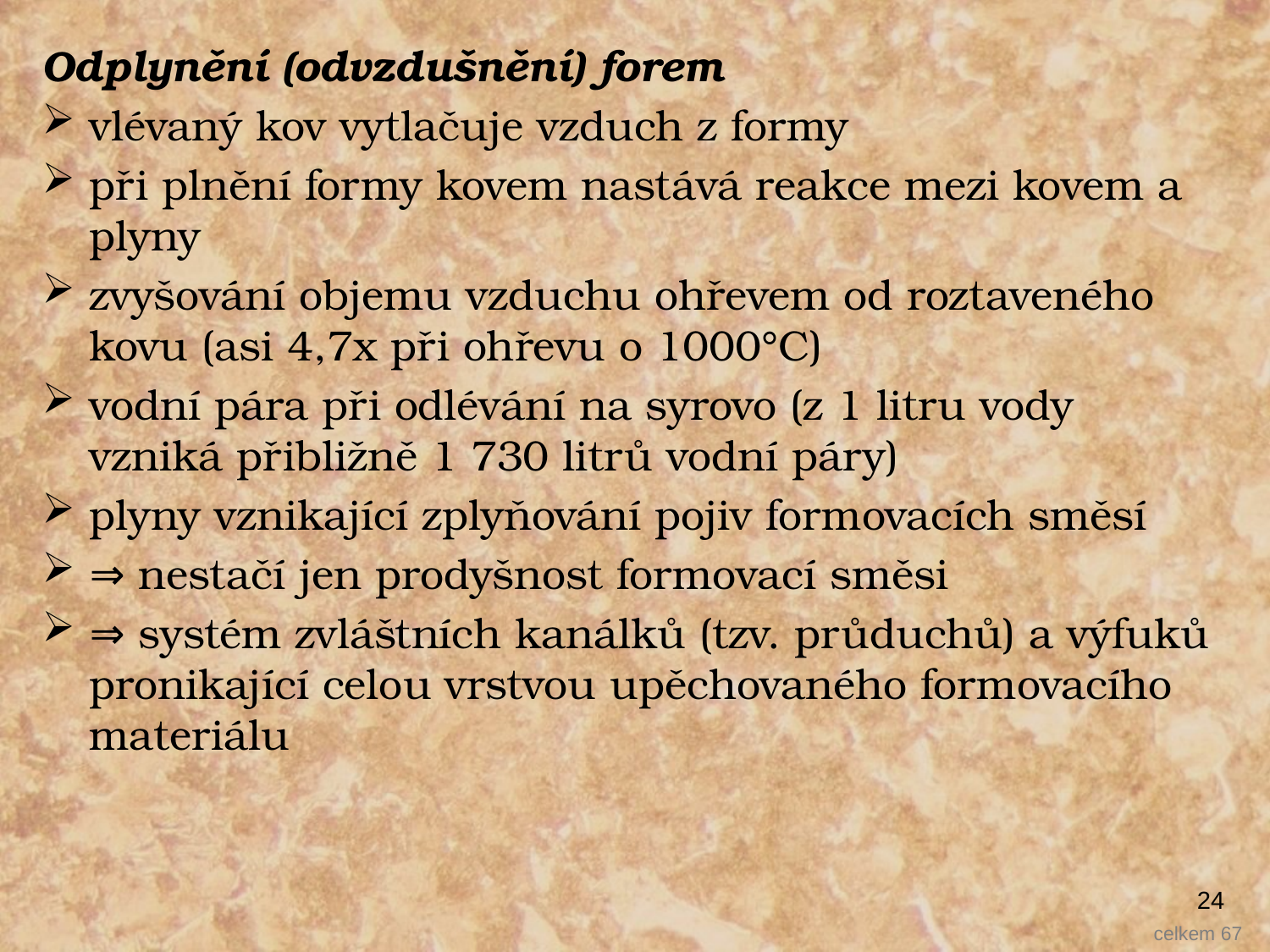

Odplynění (odvzdušnění) forem
vlévaný kov vytlačuje vzduch z formy
při plnění formy kovem nastává reakce mezi kovem a plyny
zvyšování objemu vzduchu ohřevem od roztaveného kovu (asi 4,7x při ohřevu o 1000°C)
vodní pára při odlévání na syrovo (z 1 litru vody vzniká přibližně 1 730 litrů vodní páry)
plyny vznikající zplyňování pojiv formovacích směsí
⇒ nestačí jen prodyšnost formovací směsi
⇒ systém zvláštních kanálků (tzv. průduchů) a výfuků pronikající celou vrstvou upěchovaného formovacího materiálu
24